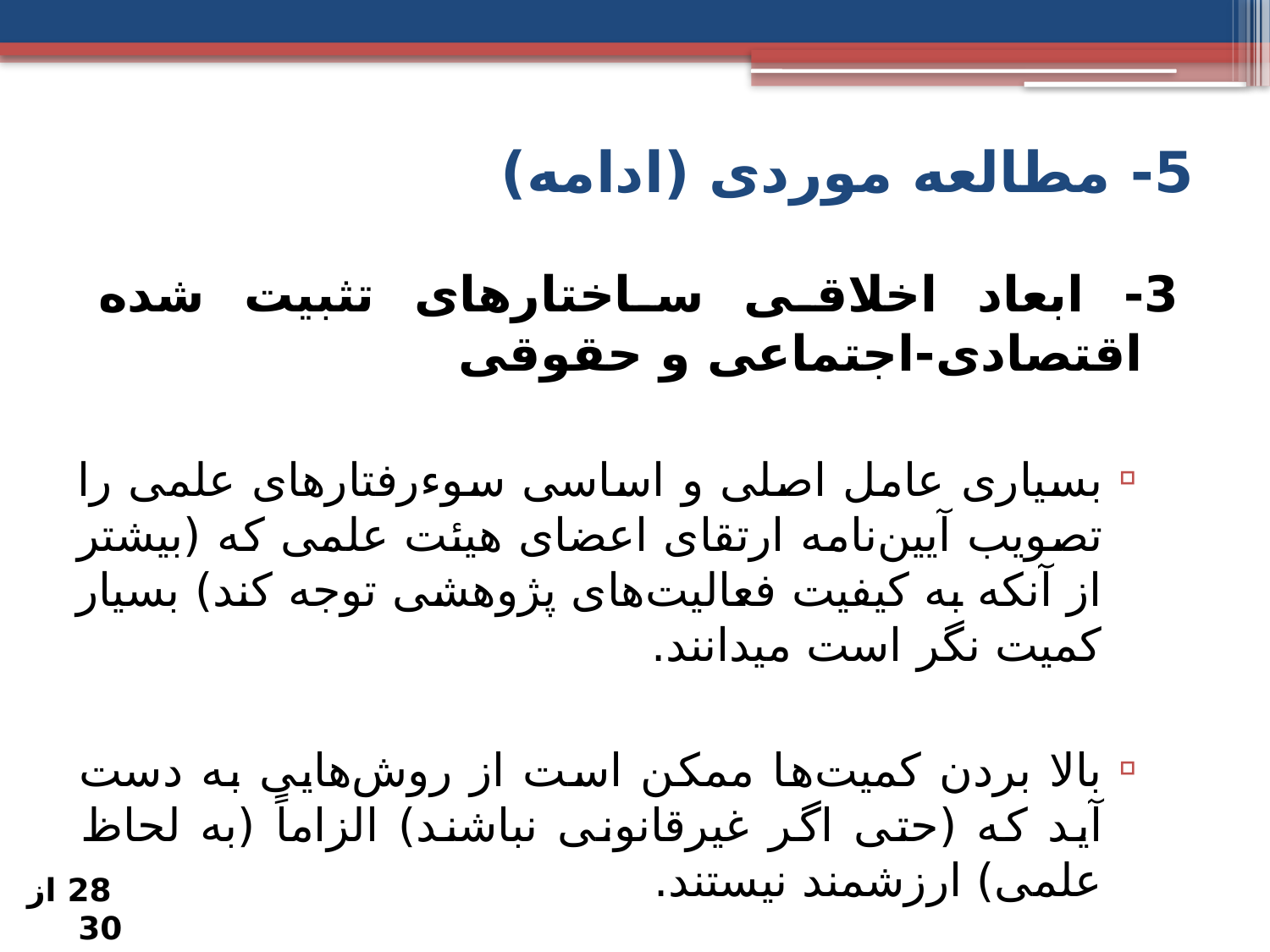

5- مطالعه موردی (ادامه)
3- ابعاد اخلاقی ساختارهای تثبیت شده اقتصادی-اجتماعی و حقوقی

بسیاری عامل اصلی و اساسی سوءرفتارهای علمی را تصویب آیین‌نامه ارتقای اعضای هیئت علمی که (بیشتر از آنکه به کیفیت فعالیت‌های پژوهشی توجه کند) بسیار کمیت نگر است میدانند.

بالا بردن کمیت‌ها ممکن است از روش‌هایی به دست آید که (حتی اگر غیرقانونی نباشند) الزاماً (به لحاظ علمی) ارزشمند نیستند.
 28 از 30